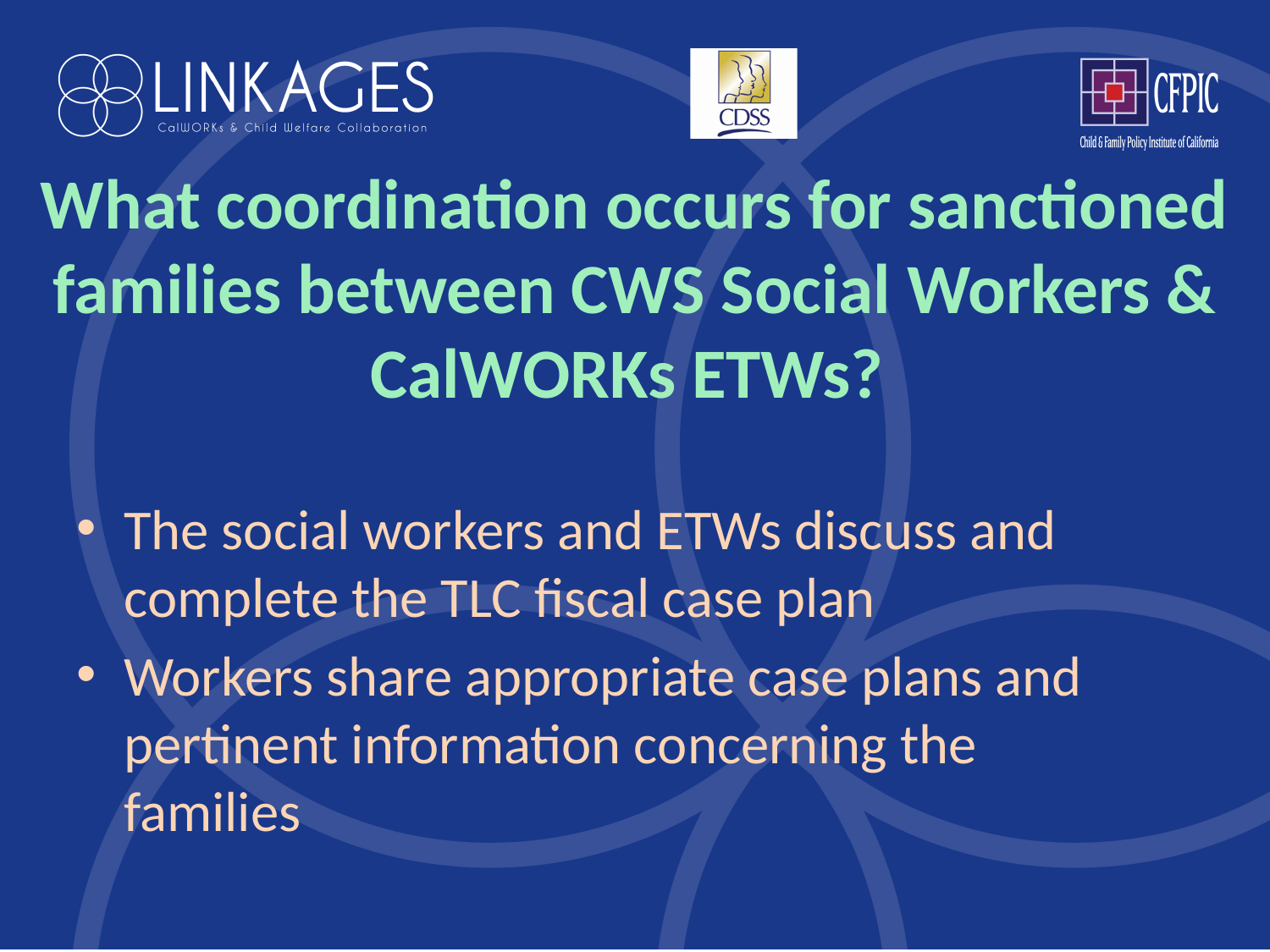

# What coordination occurs for sanctioned families between CWS Social Workers & CalWORKs ETWs?
The social workers and ETWs discuss and complete the TLC fiscal case plan
Workers share appropriate case plans and pertinent information concerning the families